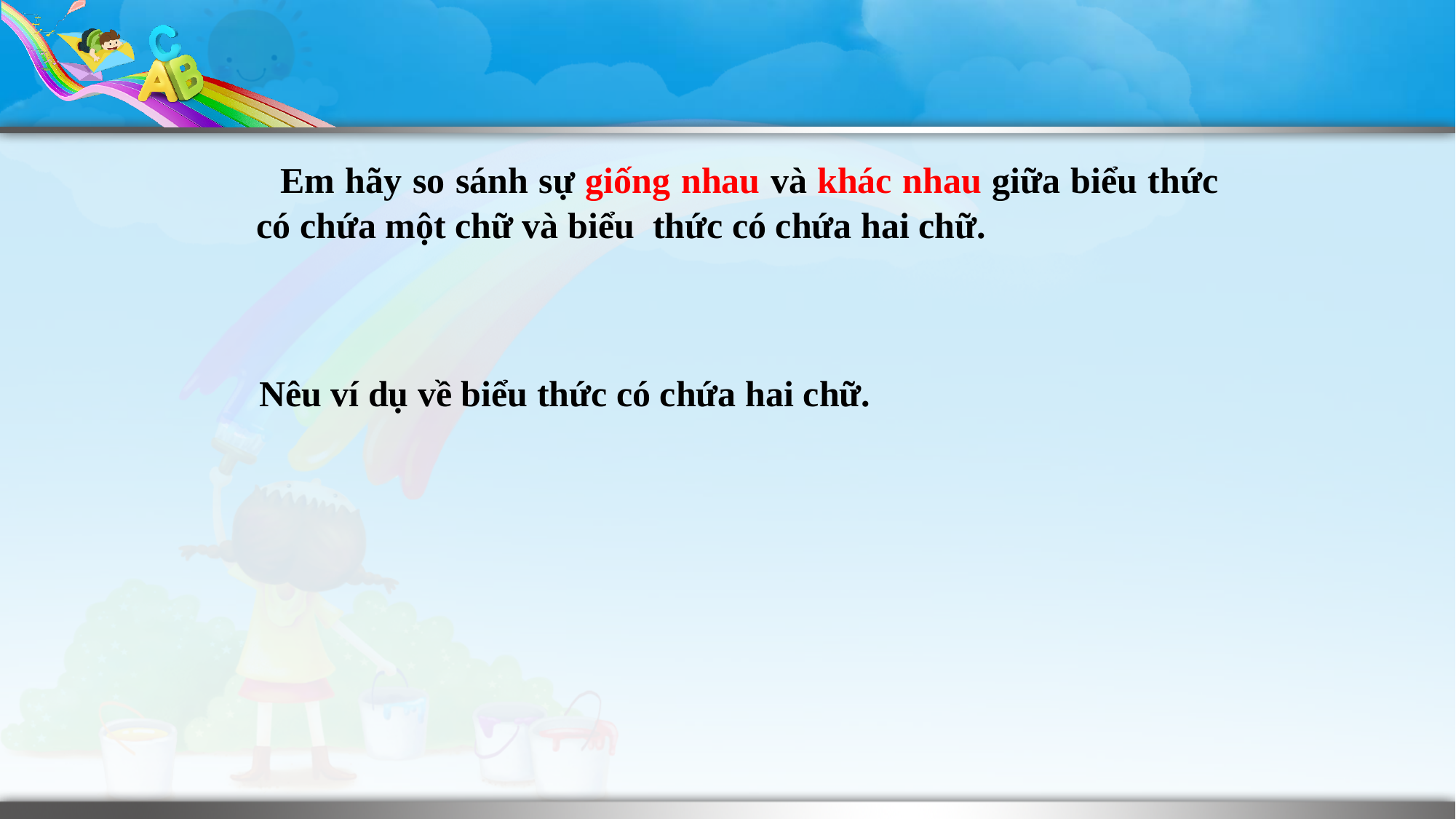

Em hãy so sánh sự giống nhau và khác nhau giữa biểu thức có chứa một chữ và biểu  thức có chứa hai chữ.
  Nêu ví dụ về biểu thức có chứa hai chữ.